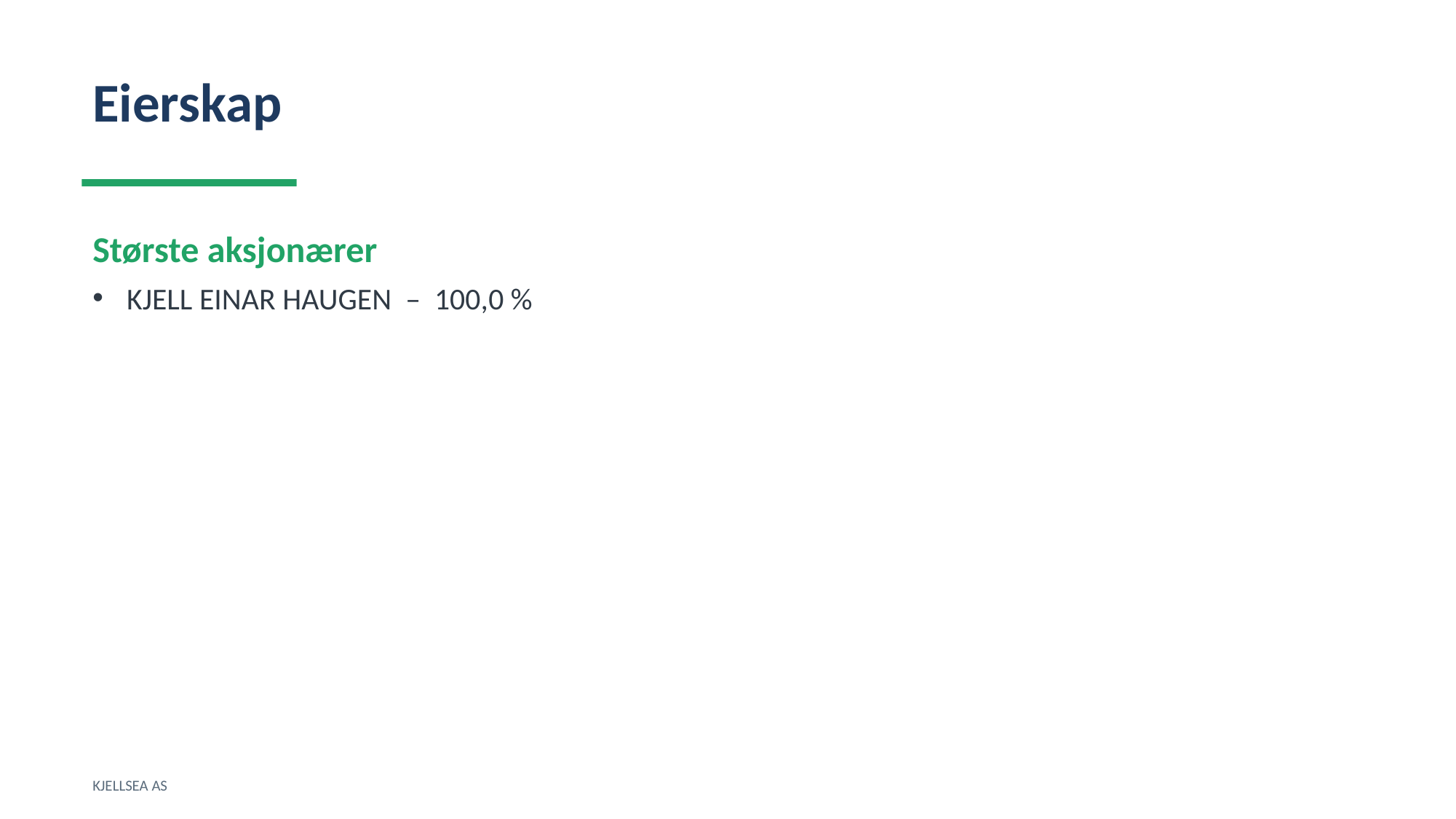

Eierskap

Største aksjonærer
KJELL EINAR HAUGEN  –  100,0 %
KJELLSEA AS